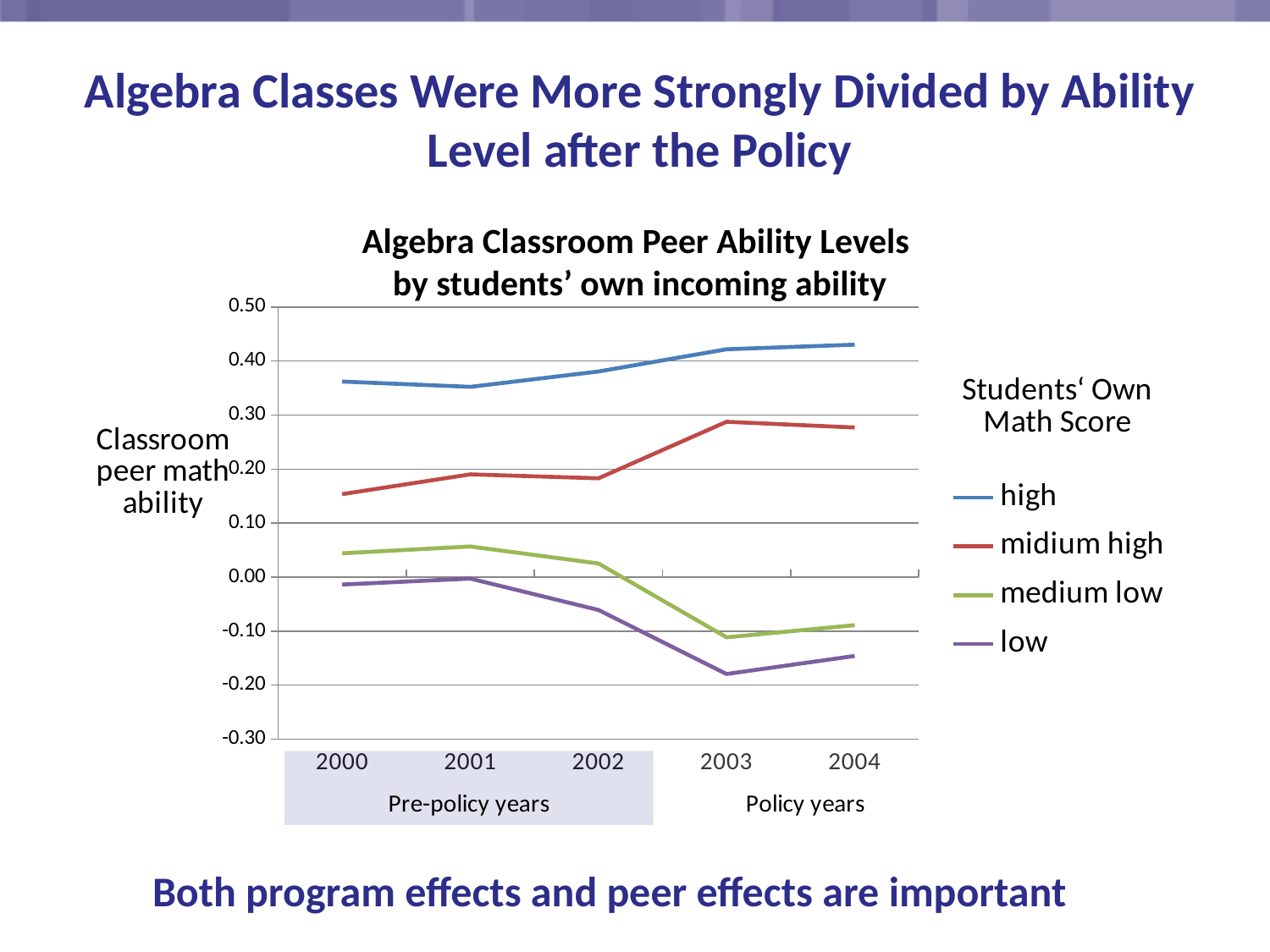

Algebra Classes Were More Strongly Divided by Ability Level after the Policy
Algebra Classroom Peer Ability Levels
 by students’ own incoming ability

### Chart

| Category | high | midium high | medium low | low |
|---|---|---|---|---|
| 2000 | 0.3619606 | 0.1535294 | 0.0440029 | -0.0138386 |
| 2001 | 0.3521018 | 0.1901447 | 0.0567122 | -0.002813 |
| 2002 | 0.3805791 | 0.1829215 | 0.0251736 | -0.0609296 |
| 2003 | 0.4216913 | 0.2875018 | -0.1115066 | -0.1794472 |
| 2004 | 0.4301879 | 0.2768301 | -0.0891002 | -0.1460626 |
Both program effects and peer effects are important